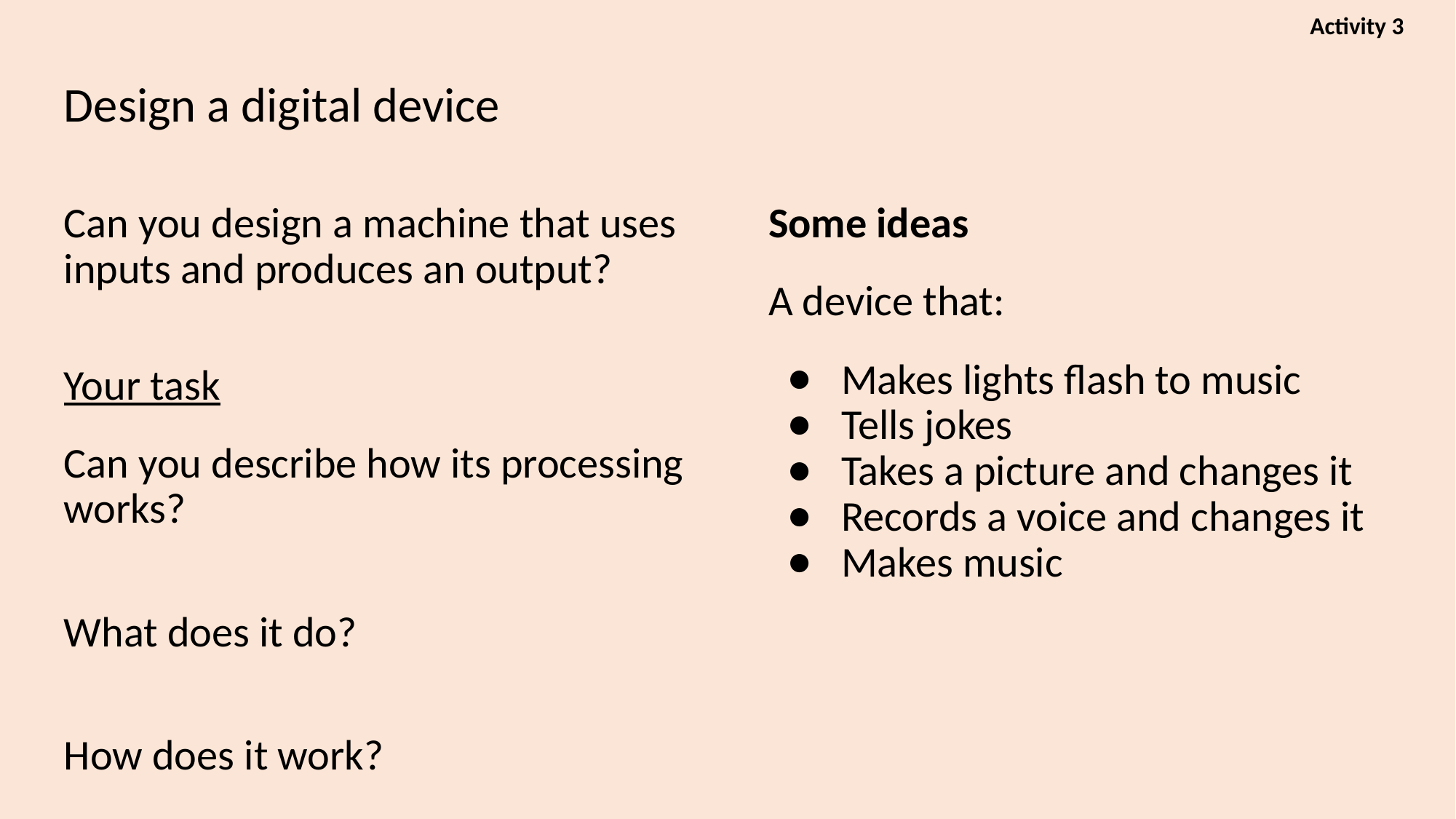

Activity 3
# Design a digital device
Some ideas
A device that:
Makes lights flash to music
Tells jokes
Takes a picture and changes it
Records a voice and changes it
Makes music

Can you design a machine that uses inputs and produces an output?

Your task
Can you describe how its processing works?
What does it do?
How does it work?